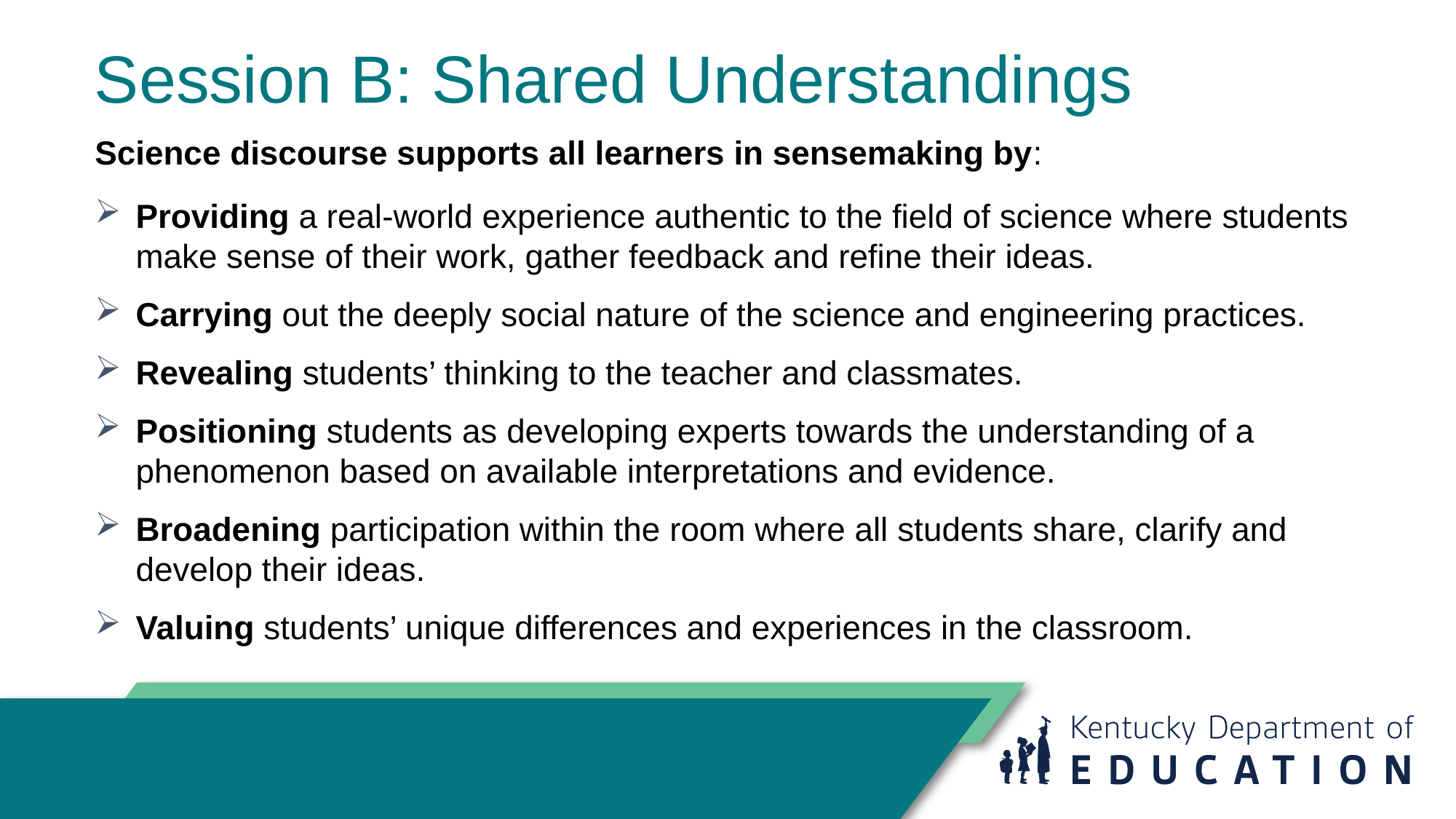

# Session B: Shared Understandings
Science discourse supports all learners in sensemaking by:

Providing a real-world experience authentic to the field of science where students make sense of their work, gather feedback and refine their ideas.
Carrying out the deeply social nature of the science and engineering practices.
Revealing students’ thinking to the teacher and classmates.
Positioning students as developing experts towards the understanding of a phenomenon based on available interpretations and evidence.
Broadening participation within the room where all students share, clarify and develop their ideas.
Valuing students’ unique differences and experiences in the classroom.